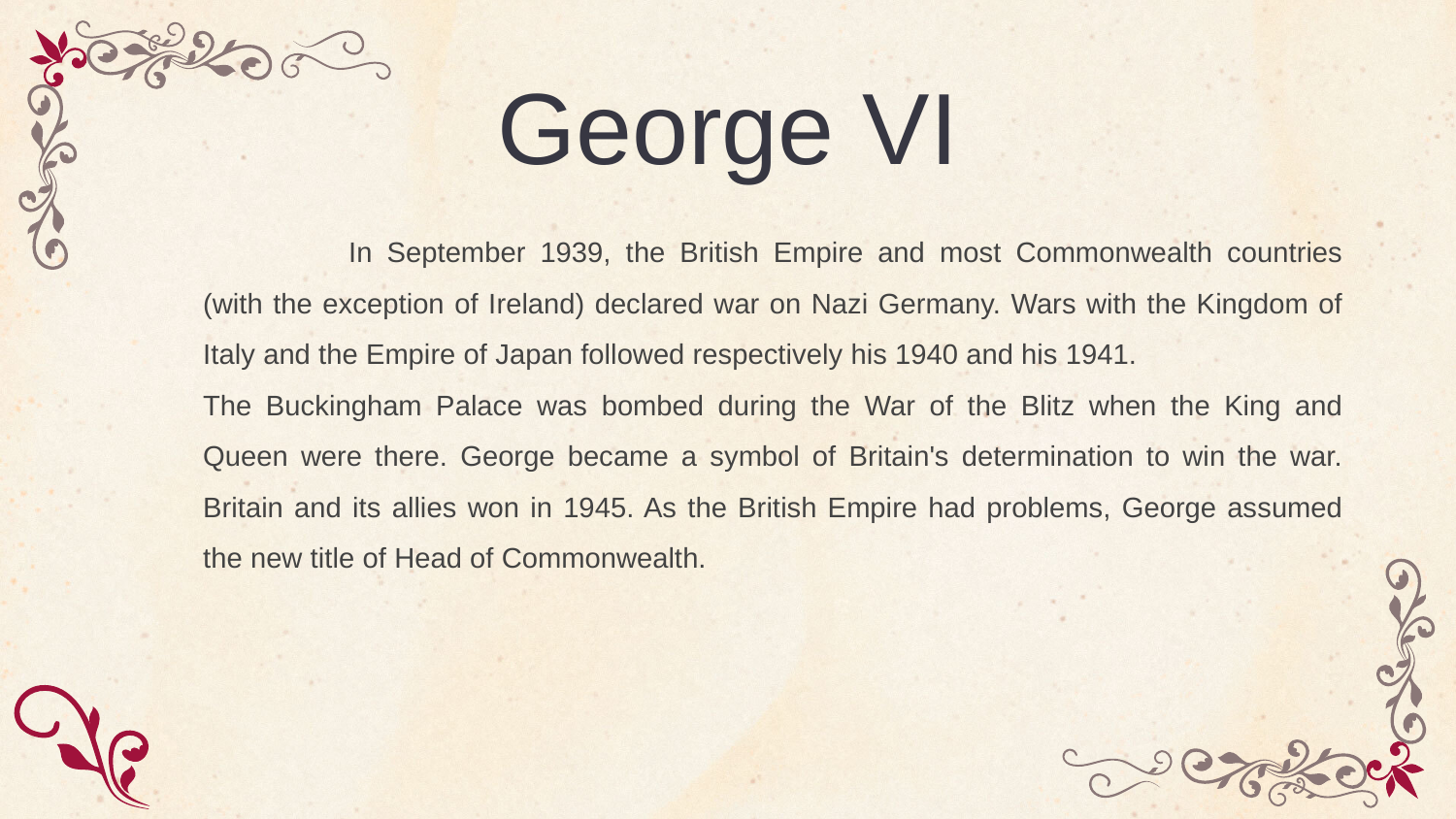

# George VI
		In September 1939, the British Empire and most Commonwealth countries (with the exception of Ireland) declared war on Nazi Germany. Wars with the Kingdom of Italy and the Empire of Japan followed respectively his 1940 and his 1941.
	The Buckingham Palace was bombed during the War of the Blitz when the King and Queen were there. George became a symbol of Britain's determination to win the war. Britain and its allies won in 1945. As the British Empire had problems, George assumed the new title of Head of Commonwealth.